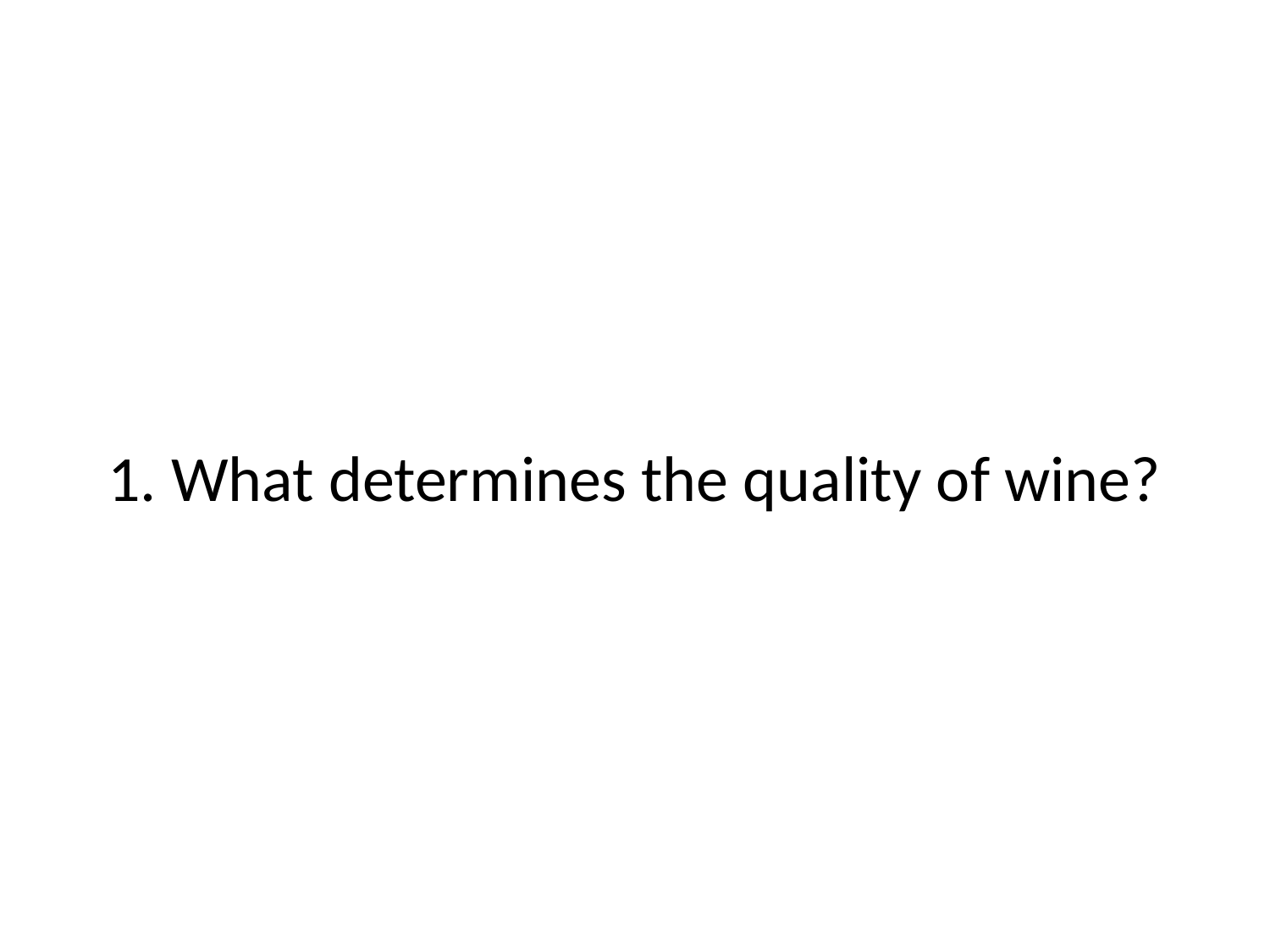

# 1. What determines the quality of wine?